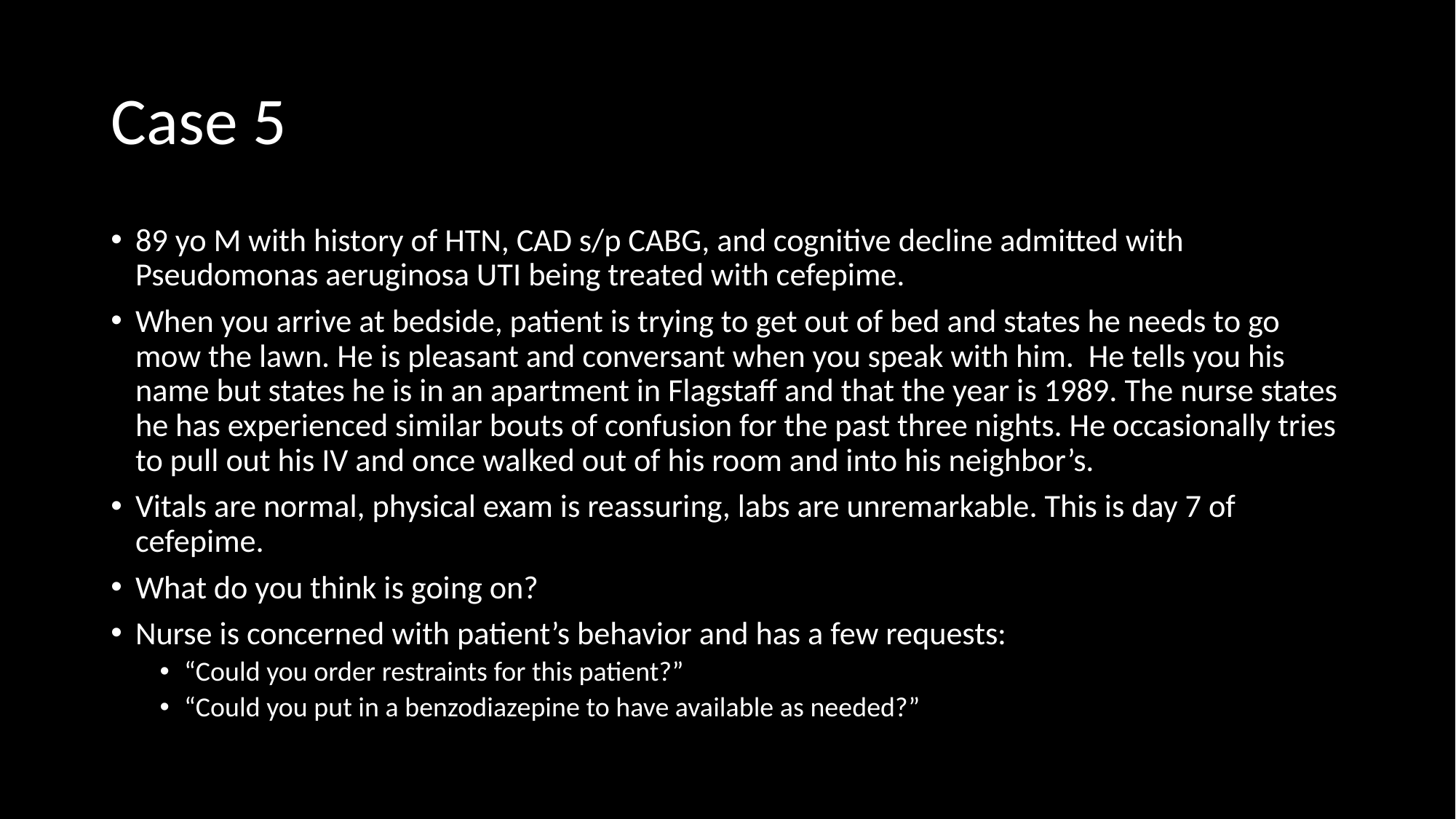

# Case 5
89 yo M with history of HTN, CAD s/p CABG, and cognitive decline admitted with Pseudomonas aeruginosa UTI being treated with cefepime.
When you arrive at bedside, patient is trying to get out of bed and states he needs to go mow the lawn. He is pleasant and conversant when you speak with him.  He tells you his name but states he is in an apartment in Flagstaff and that the year is 1989. The nurse states he has experienced similar bouts of confusion for the past three nights. He occasionally tries to pull out his IV and once walked out of his room and into his neighbor’s.
Vitals are normal, physical exam is reassuring, labs are unremarkable. This is day 7 of cefepime.
What do you think is going on?
Nurse is concerned with patient’s behavior and has a few requests:
“Could you order restraints for this patient?”
“Could you put in a benzodiazepine to have available as needed?”